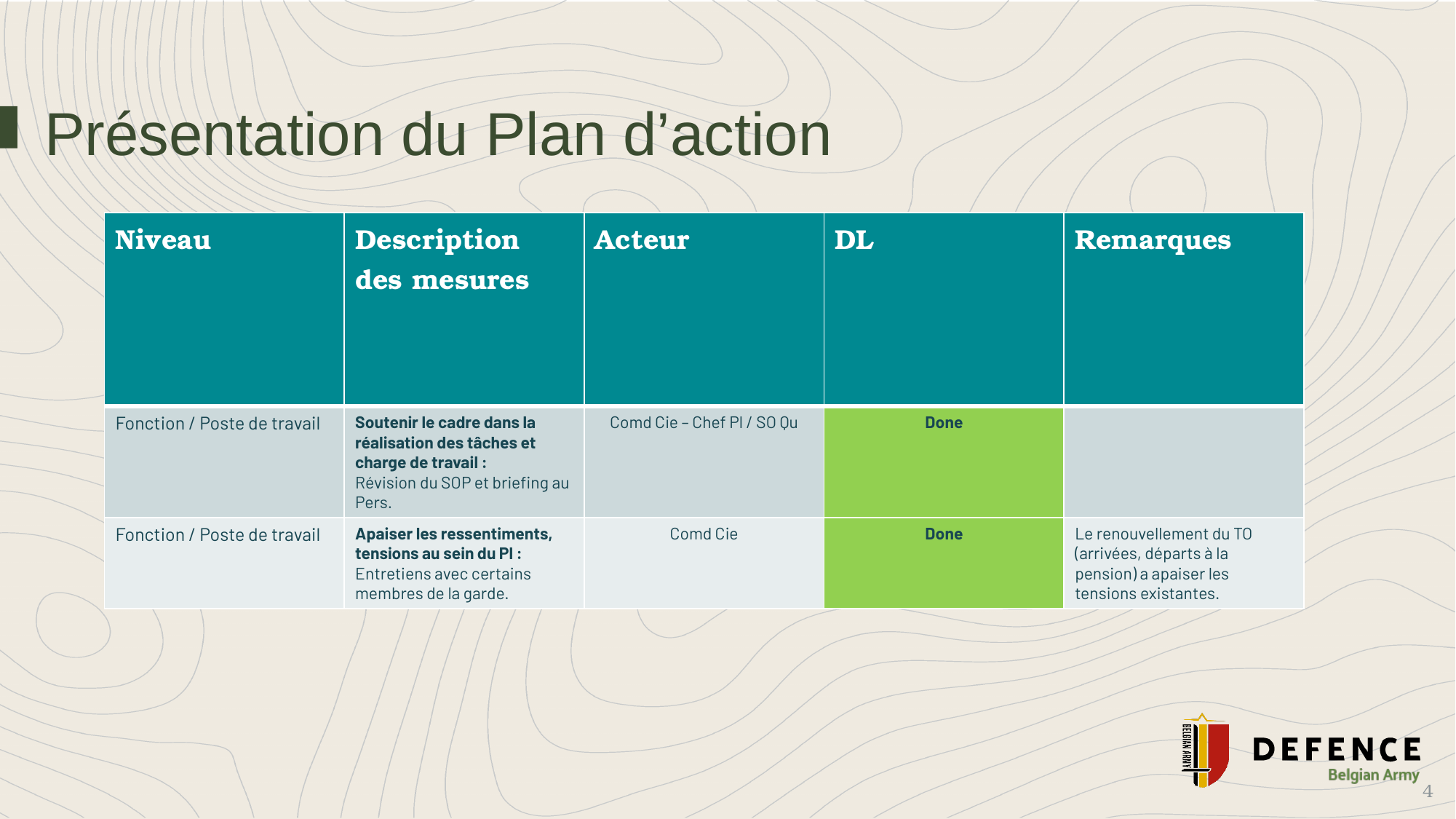

Présentation du Plan d’action

| Niveau | Description des mesures | Acteur | DL | Remarques |
| --- | --- | --- | --- | --- |
| Fonction / Poste de travail | Soutenir le cadre dans la réalisation des tâches et charge de travail : Révision du SOP et briefing au Pers. | Comd Cie – Chef Pl / SO Qu | Done |  |
| Fonction / Poste de travail | Apaiser les ressentiments, tensions au sein du Pl : Entretiens avec certains membres de la garde. | Comd Cie | Done | Le renouvellement du TO (arrivées, départs à la pension) a apaiser les tensions existantes. |